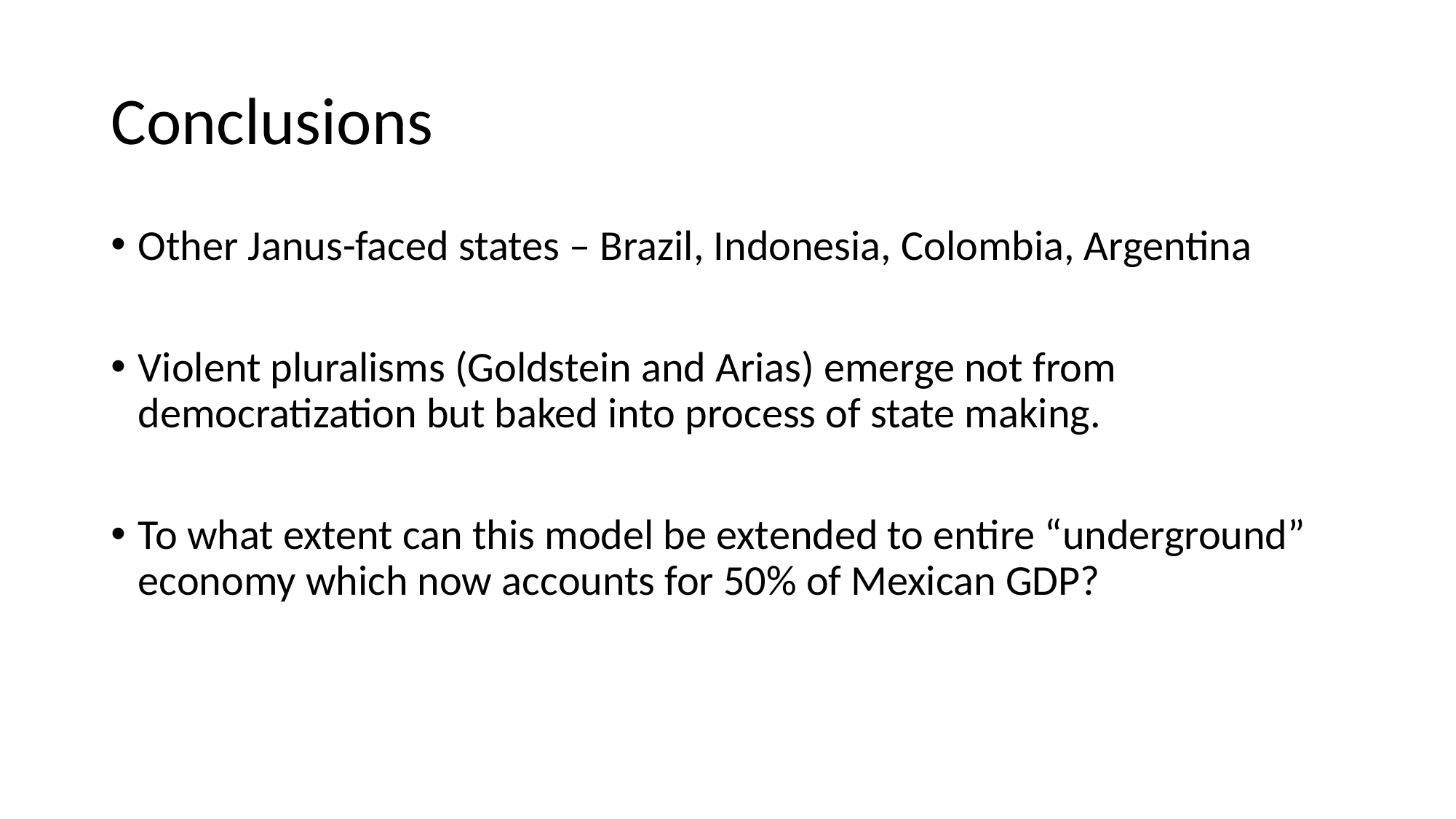

# Conclusions
Other Janus-faced states – Brazil, Indonesia, Colombia, Argentina

Violent pluralisms (Goldstein and Arias) emerge not from democratization but baked into process of state making.

To what extent can this model be extended to entire “underground” economy which now accounts for 50% of Mexican GDP?